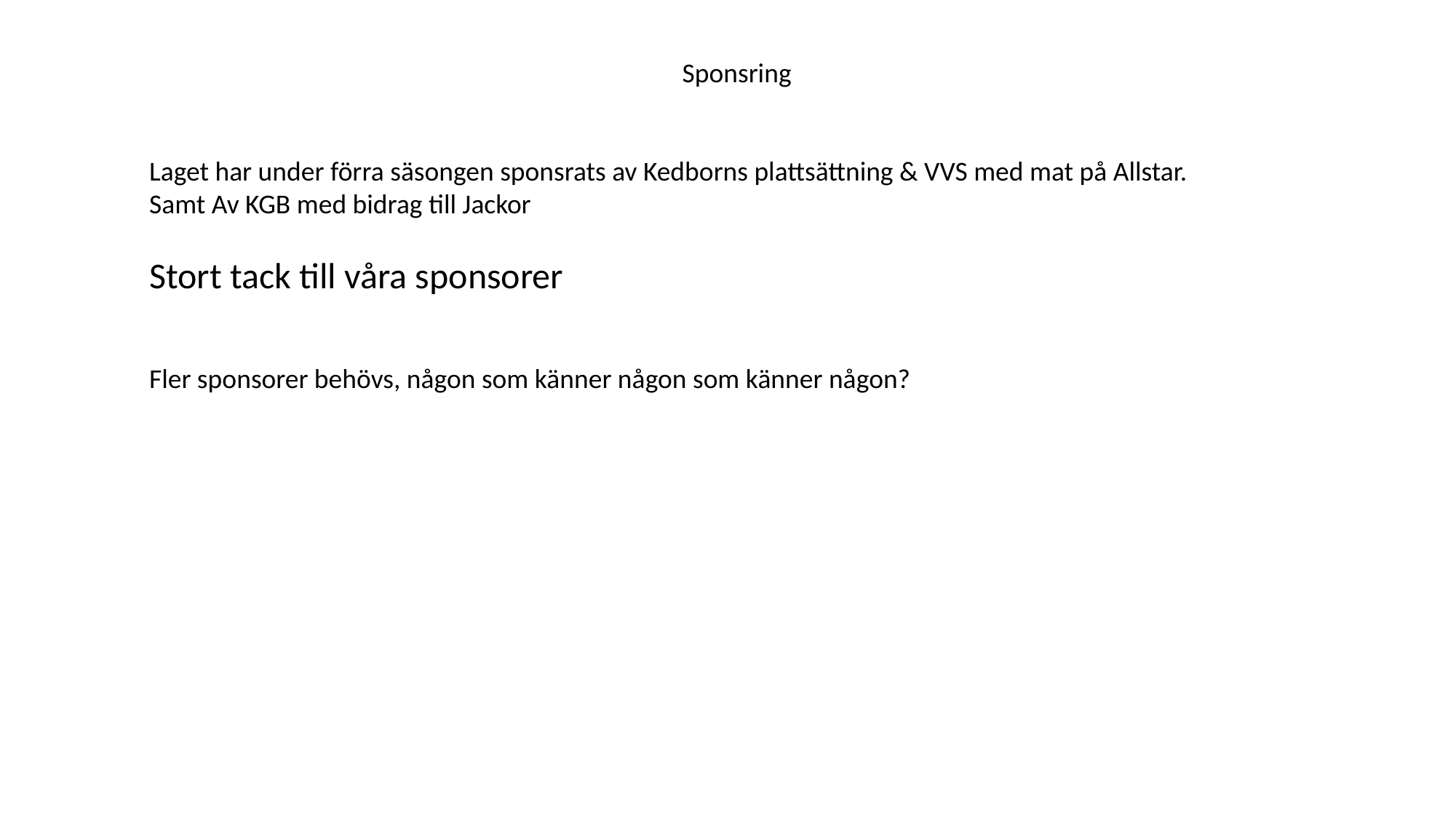

Sponsring

Laget har under förra säsongen sponsrats av Kedborns plattsättning & VVS med mat på Allstar.
Samt Av KGB med bidrag till Jackor

Stort tack till våra sponsorer

Fler sponsorer behövs, någon som känner någon som känner någon?